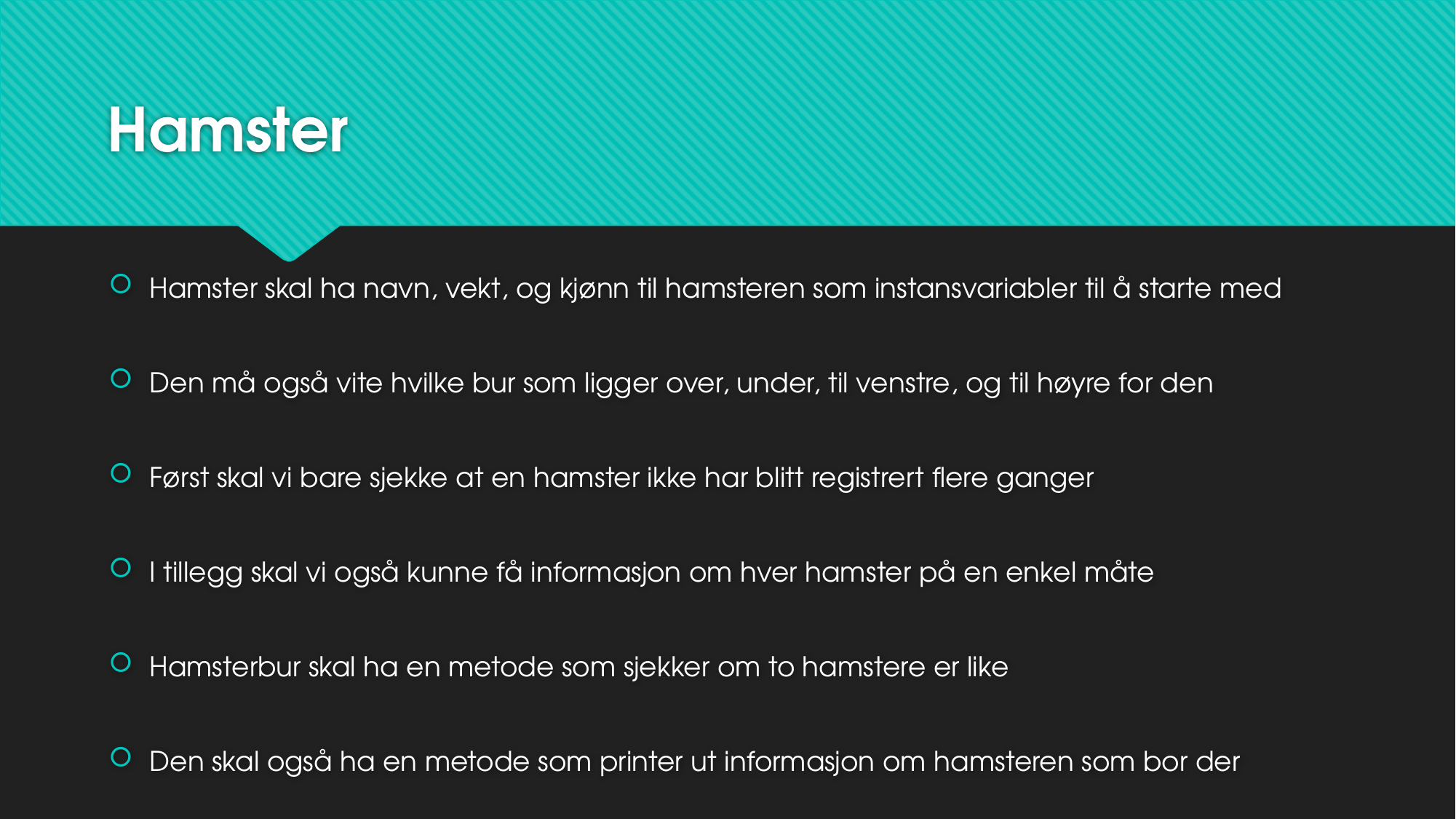

# Hamster
Hamster skal ha navn, vekt, og kjønn til hamsteren som instansvariabler til å starte med

Den må også vite hvilke bur som ligger over, under, til venstre, og til høyre for den

Først skal vi bare sjekke at en hamster ikke har blitt registrert flere ganger

I tillegg skal vi også kunne få informasjon om hver hamster på en enkel måte

Hamsterbur skal ha en metode som sjekker om to hamstere er like

Den skal også ha en metode som printer ut informasjon om hamsteren som bor der